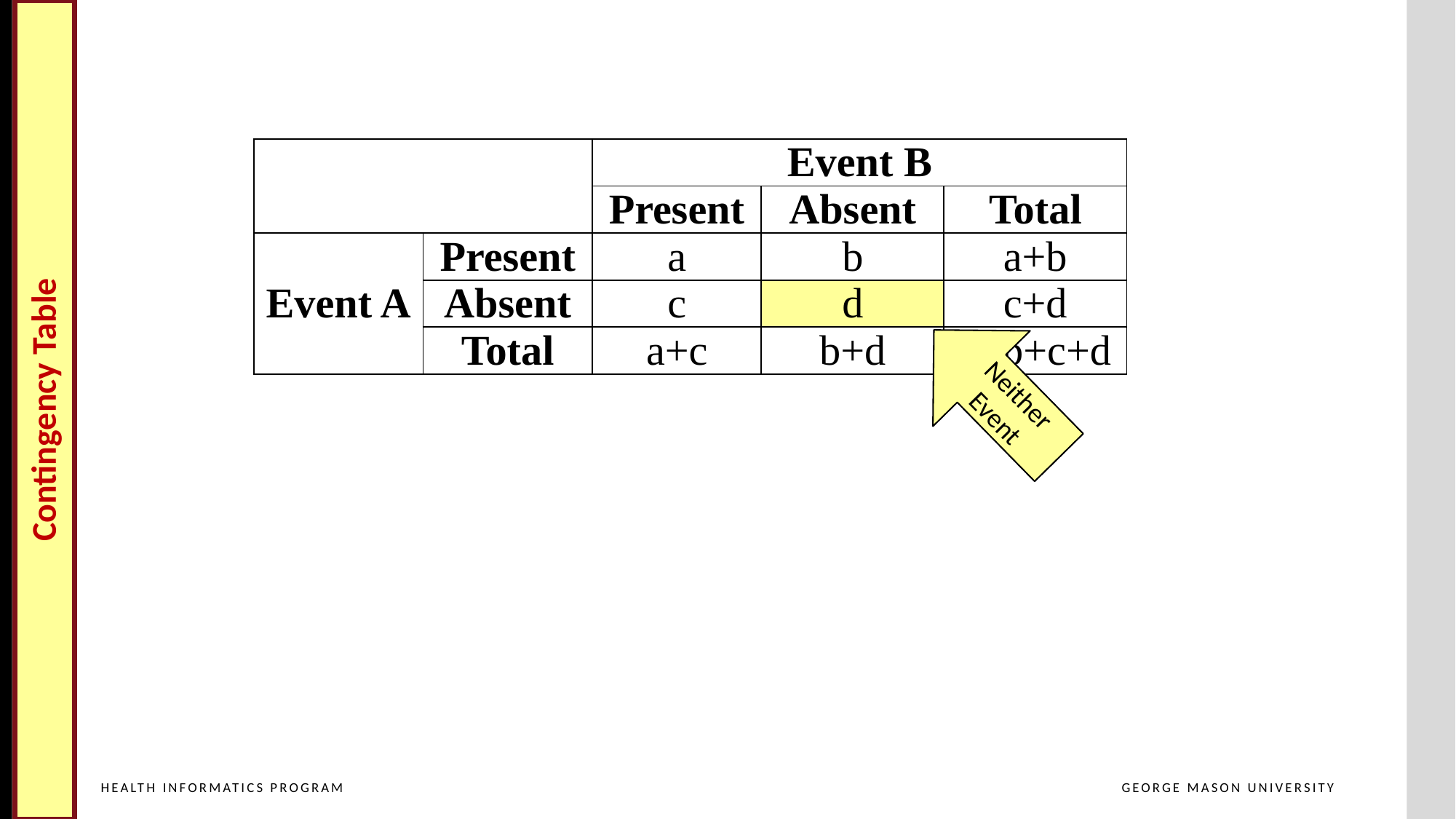

|  |  | Event B |  |  |
| --- | --- | --- | --- | --- |
|  |  | Present | Absent | Total |
| Event A | Present | a | b | a+b |
|  | Absent | c | d | c+d |
|  | Total | a+c | b+d | a+b+c+d |
Neither Event
Contingency Table